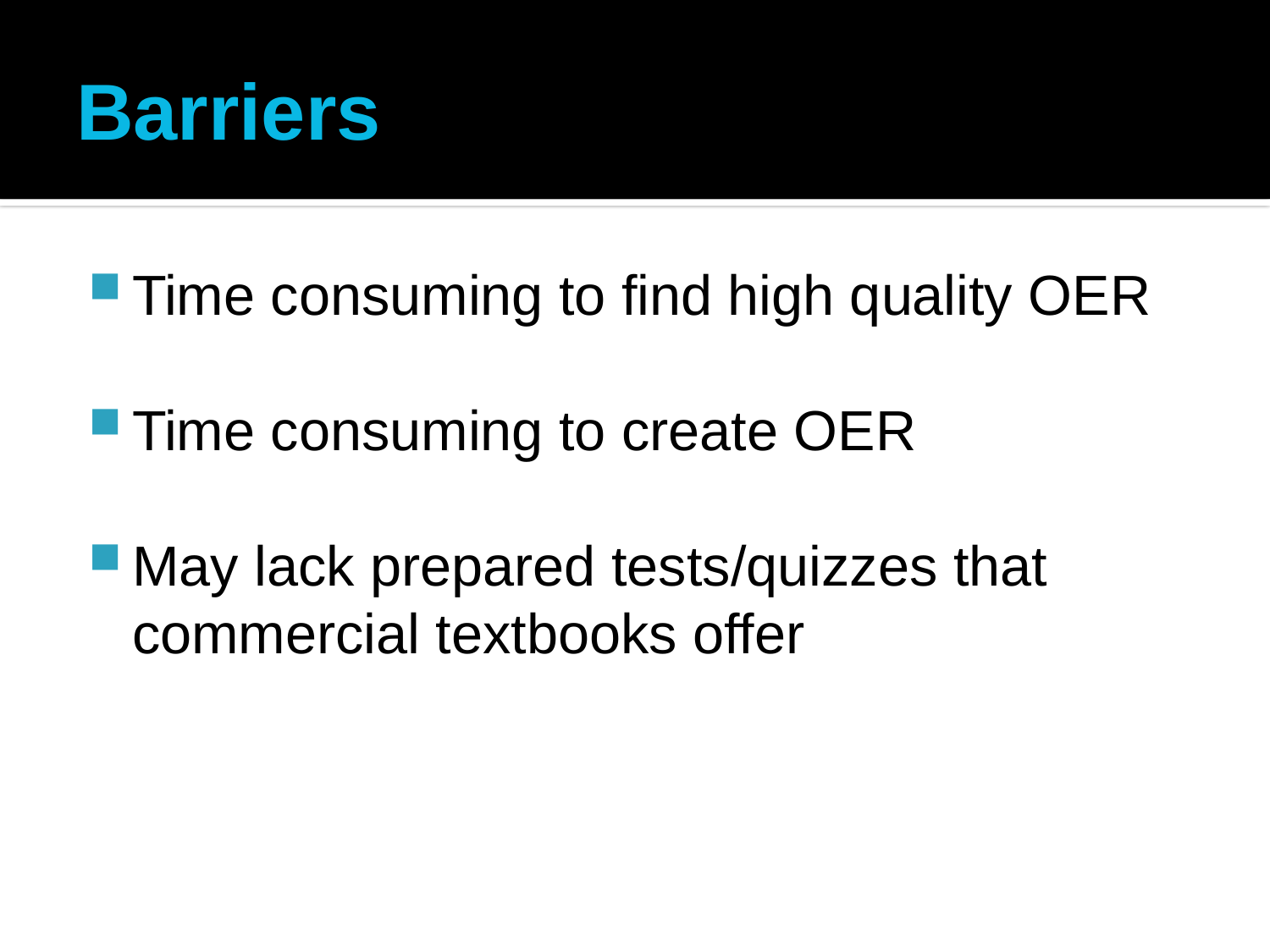

# Barriers
Time consuming to find high quality OER

Time consuming to create OER

May lack prepared tests/quizzes that commercial textbooks offer